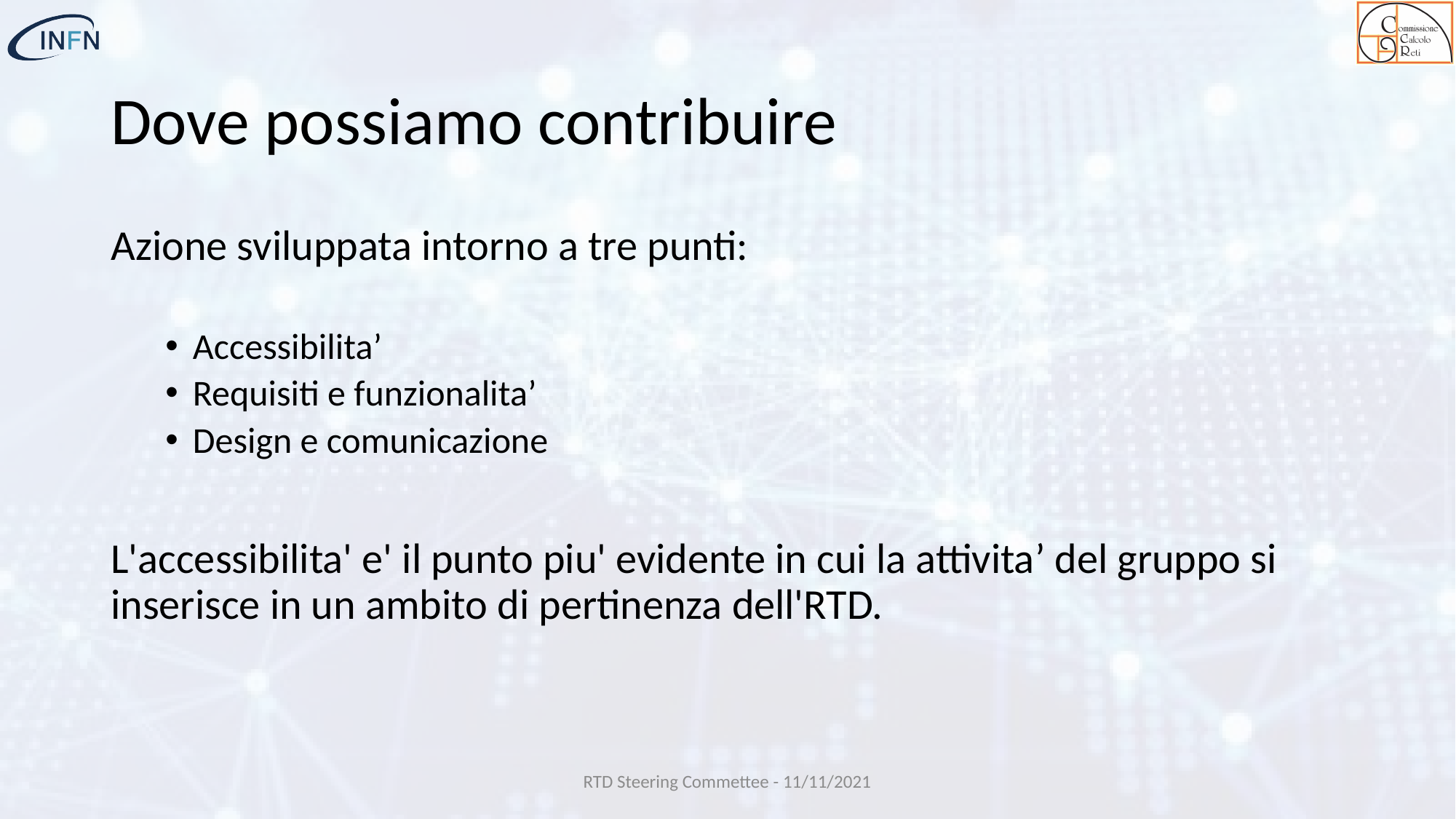

# Dove possiamo contribuire
Azione sviluppata intorno a tre punti:
Accessibilita’
Requisiti e funzionalita’
Design e comunicazione

L'accessibilita' e' il punto piu' evidente in cui la attivita’ del gruppo si inserisce in un ambito di pertinenza dell'RTD.
RTD Steering Commettee - 11/11/2021